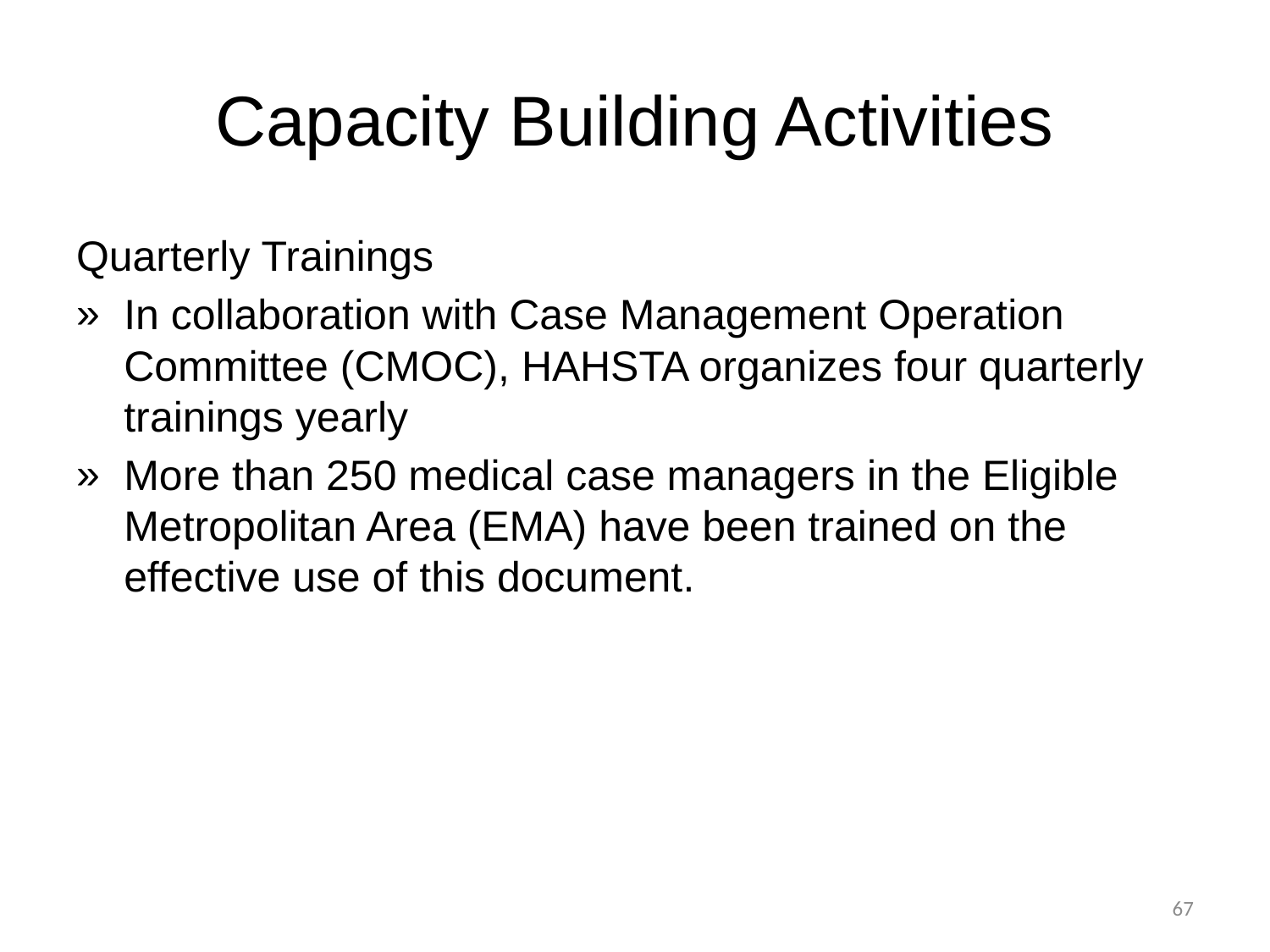

# Capacity Building Activities
Quarterly Trainings
In collaboration with Case Management Operation Committee (CMOC), HAHSTA organizes four quarterly trainings yearly
More than 250 medical case managers in the Eligible Metropolitan Area (EMA) have been trained on the effective use of this document.

67